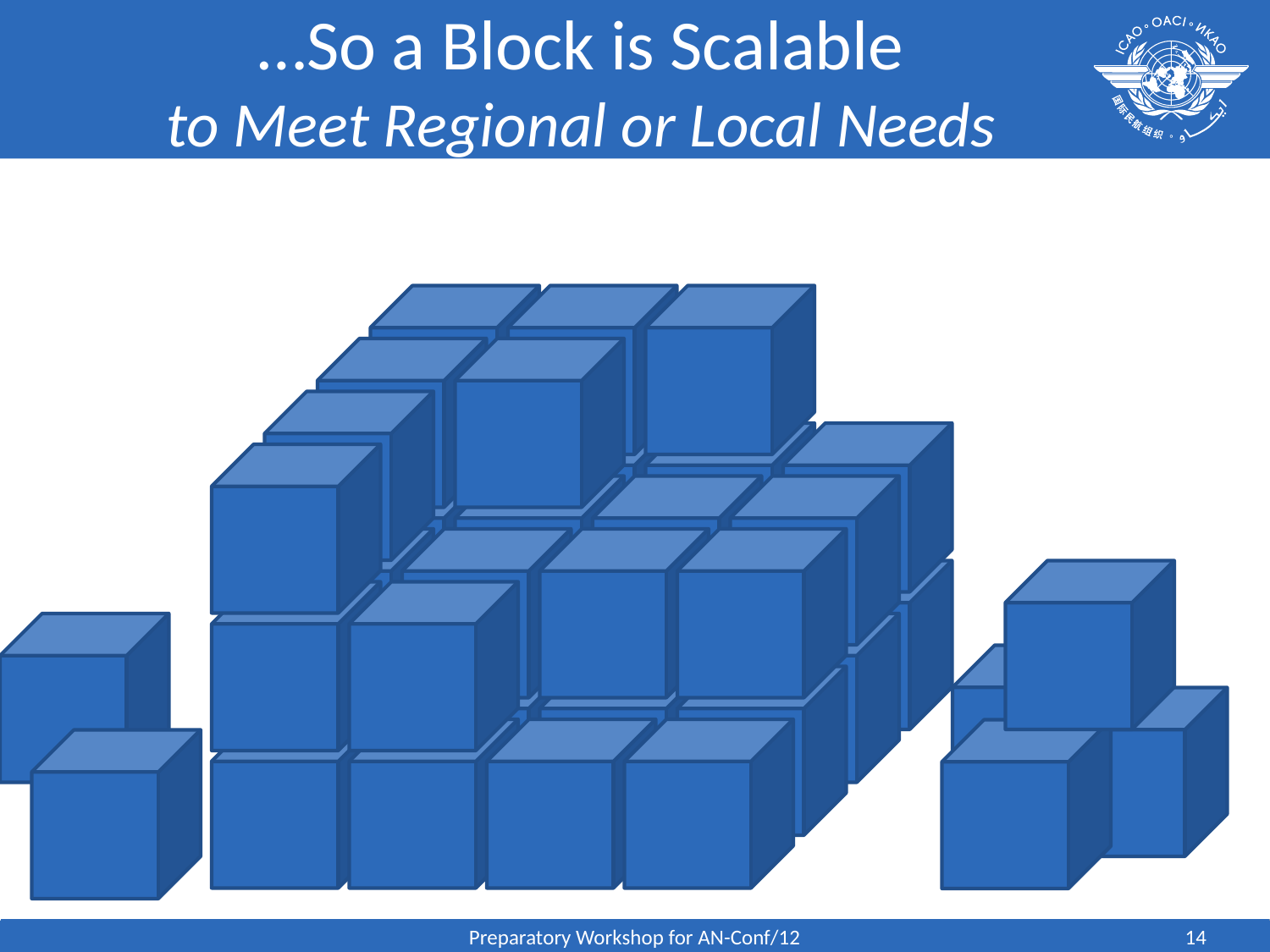

# …So a Block is Scalable to Meet Regional or Local Needs

Preparatory Workshop for AN-Conf/12
14